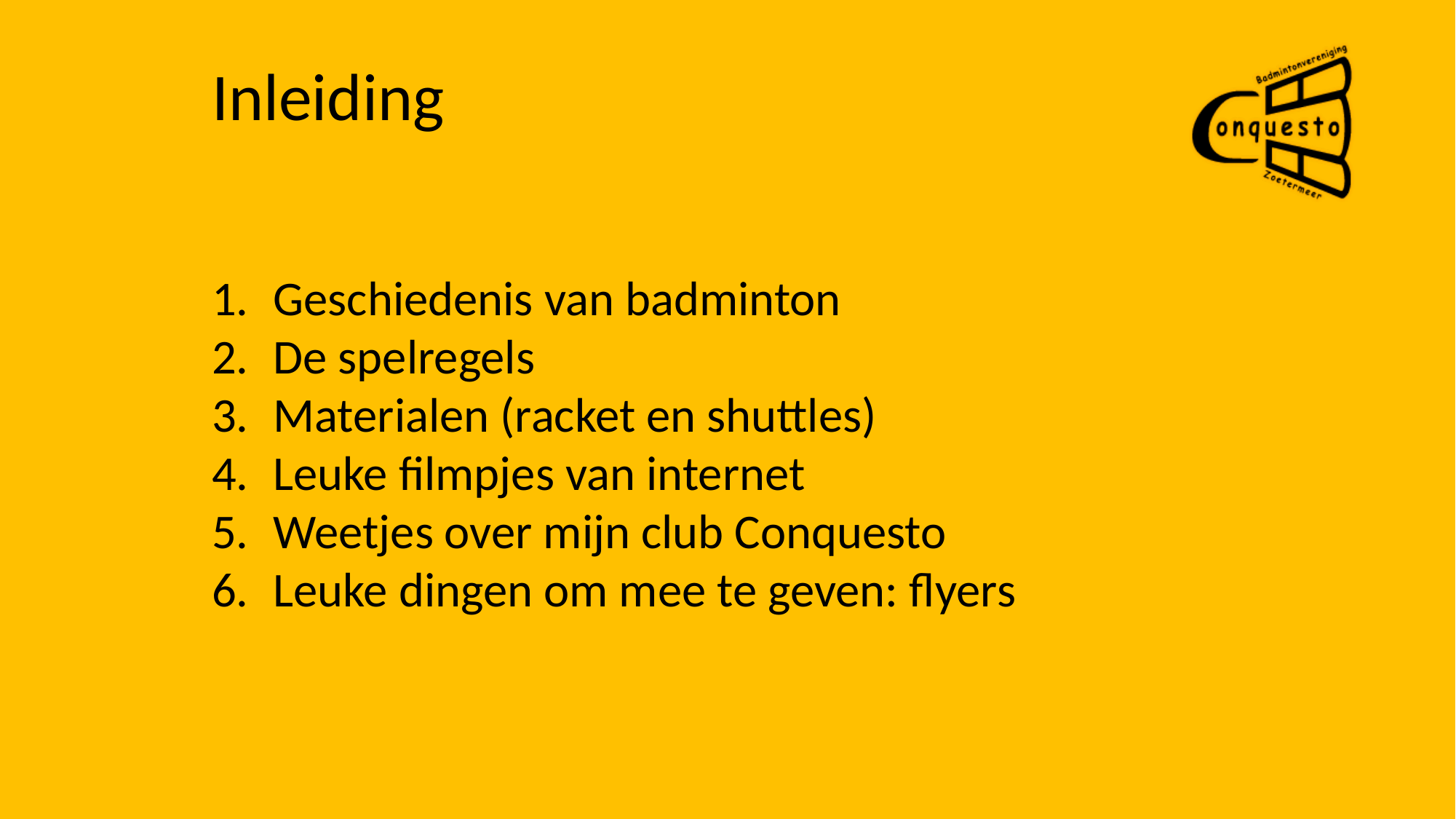

Inleiding
Geschiedenis van badminton
De spelregels
Materialen (racket en shuttles)
Leuke filmpjes van internet
Weetjes over mijn club Conquesto
Leuke dingen om mee te geven: flyers